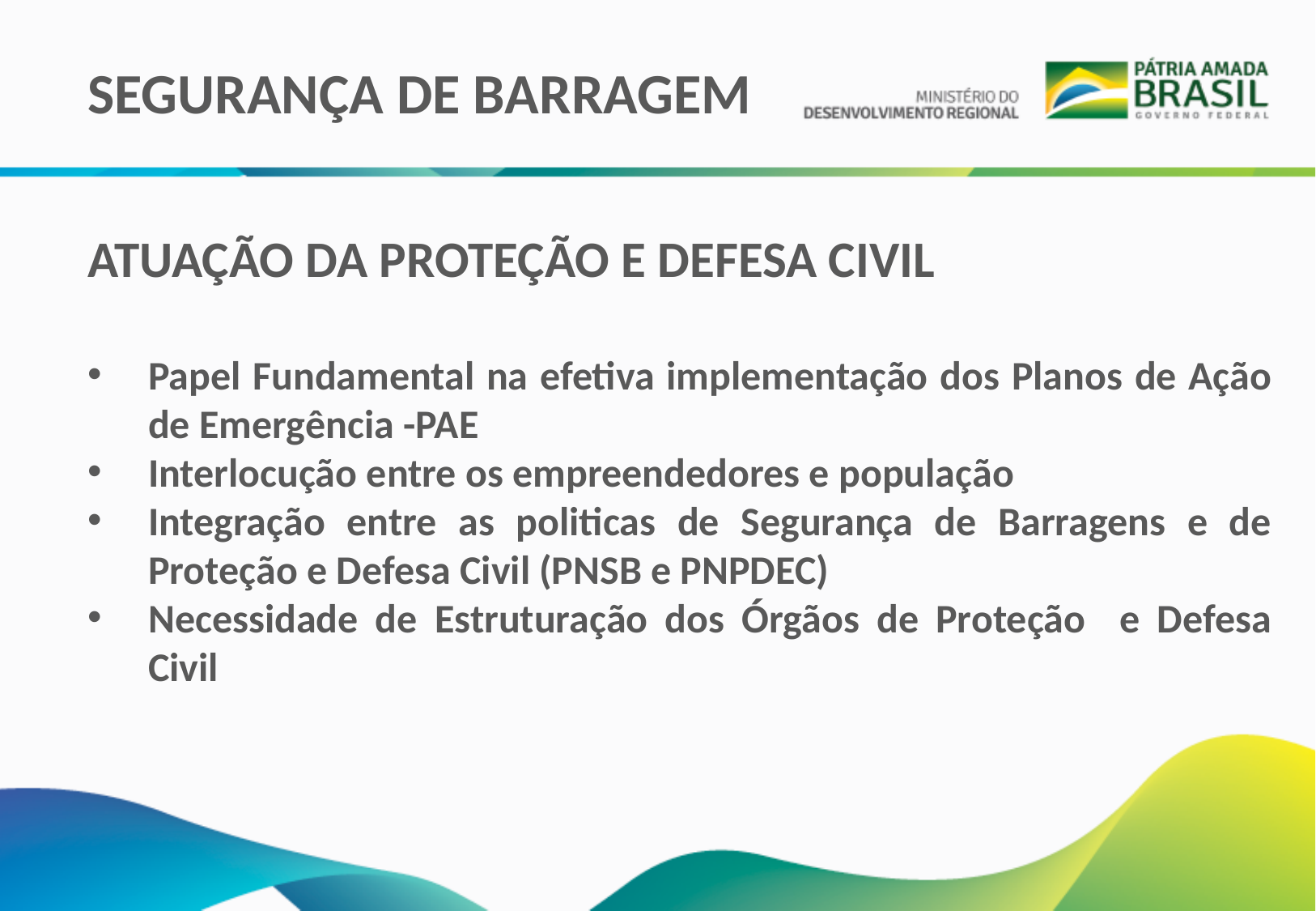

SEGURANÇA DE BARRAGEM
ATUAÇÃO DA PROTEÇÃO E DEFESA CIVIL

Papel Fundamental na efetiva implementação dos Planos de Ação de Emergência -PAE
Interlocução entre os empreendedores e população
Integração entre as politicas de Segurança de Barragens e de Proteção e Defesa Civil (PNSB e PNPDEC)
Necessidade de Estruturação dos Órgãos de Proteção  e Defesa Civil